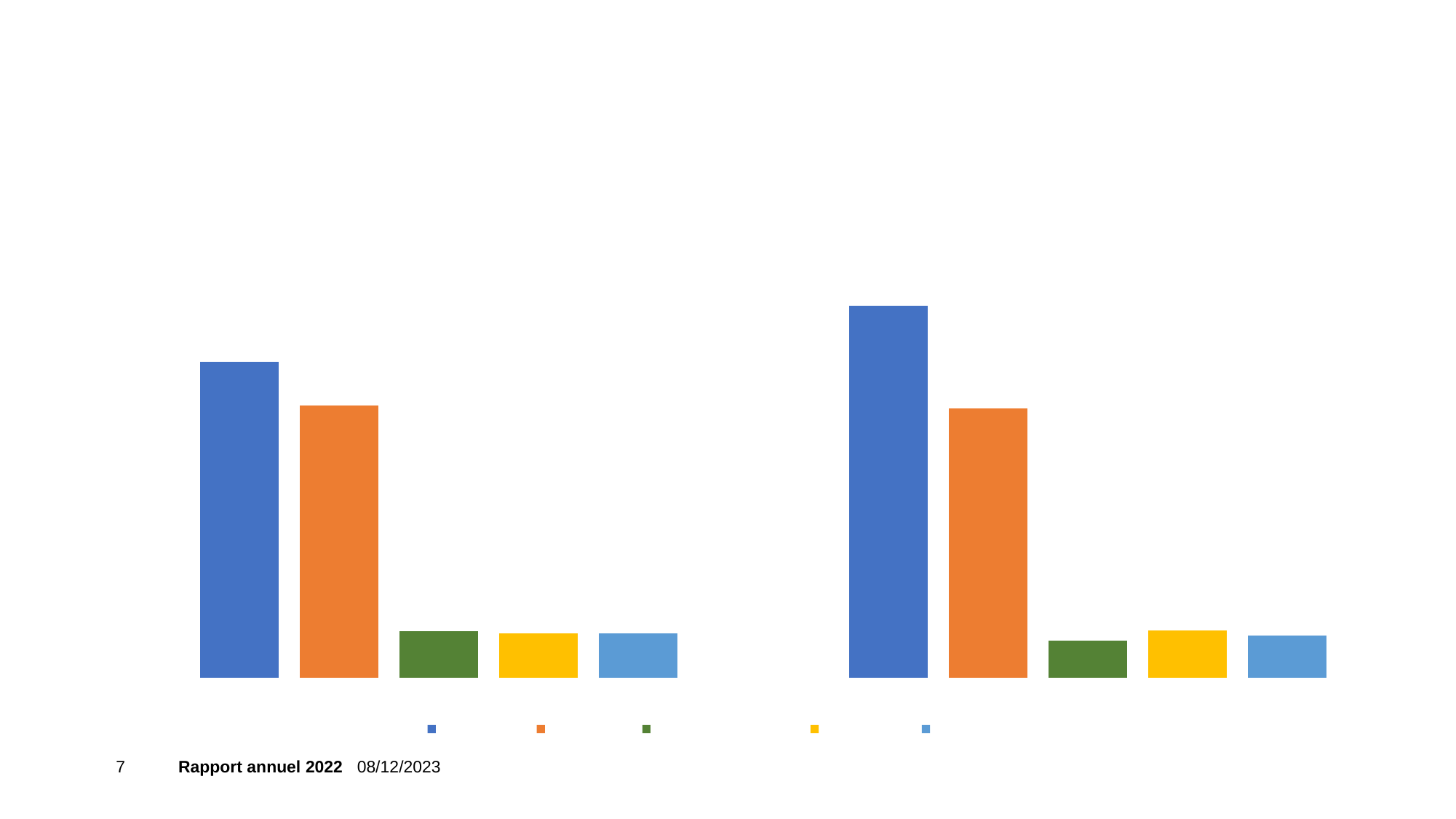

### Chart: Comparaison de chiffre d'affaire entre Novembre et Décembre

| Category | TREIZE ÉTOILES | VERT AMANDE | MANAGEMENT TRAINING | CSE NOREMBAL | TERRE ET PLAISIR |
|---|---|---|---|---|---|
| CA NOVEMBRE | 3819.98 | 3293.04 | 560.71 | 538.09 | 537.94 |
| CA DECEMBRE | 4500.0 | 3259.37 | 450.0 | 574.5 | 514.27 |
7
Rapport annuel 2022
08/12/2023